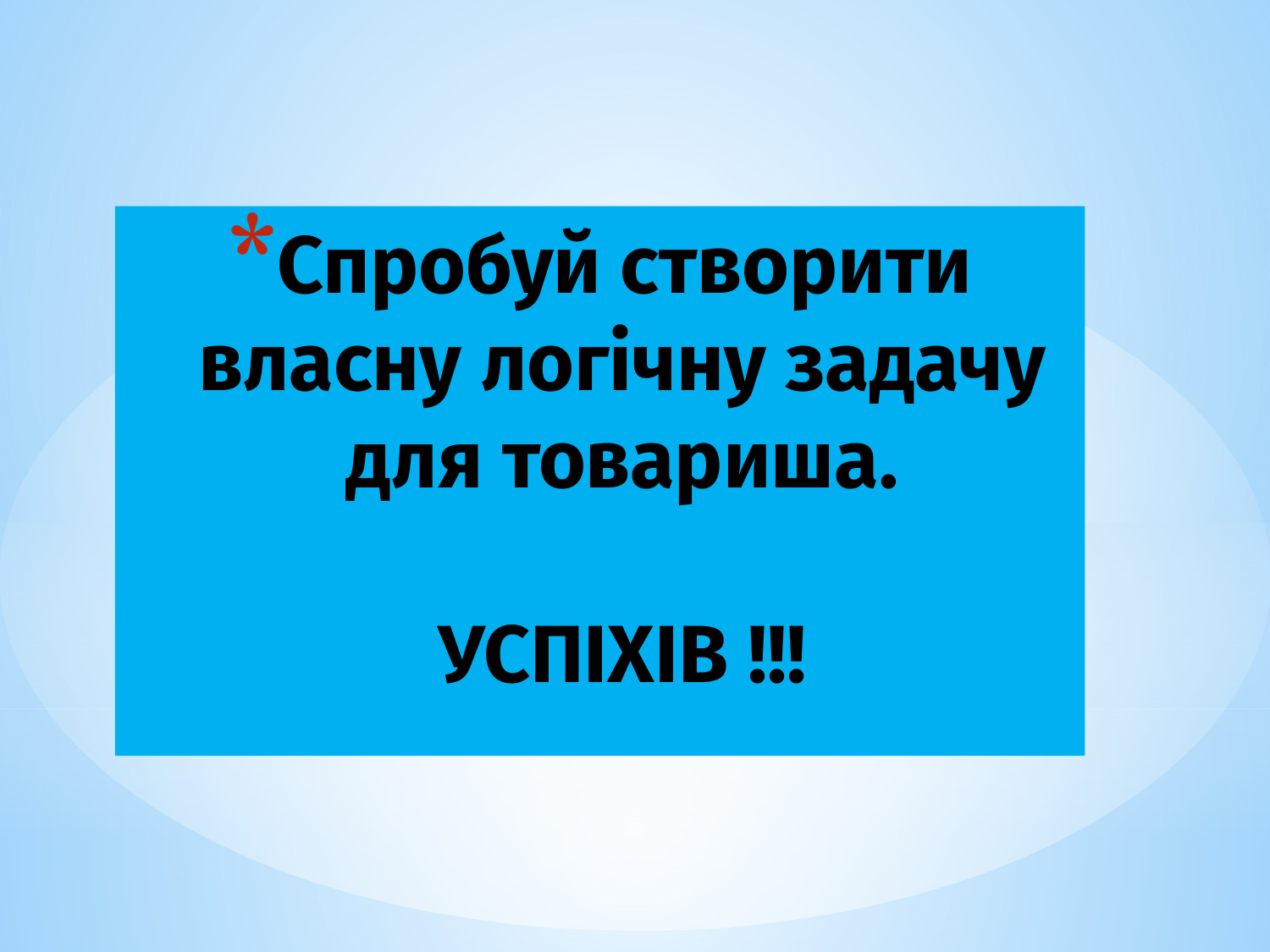

# Спробуй створити власну логічну задачу для товариша. УСПІХІВ !!!